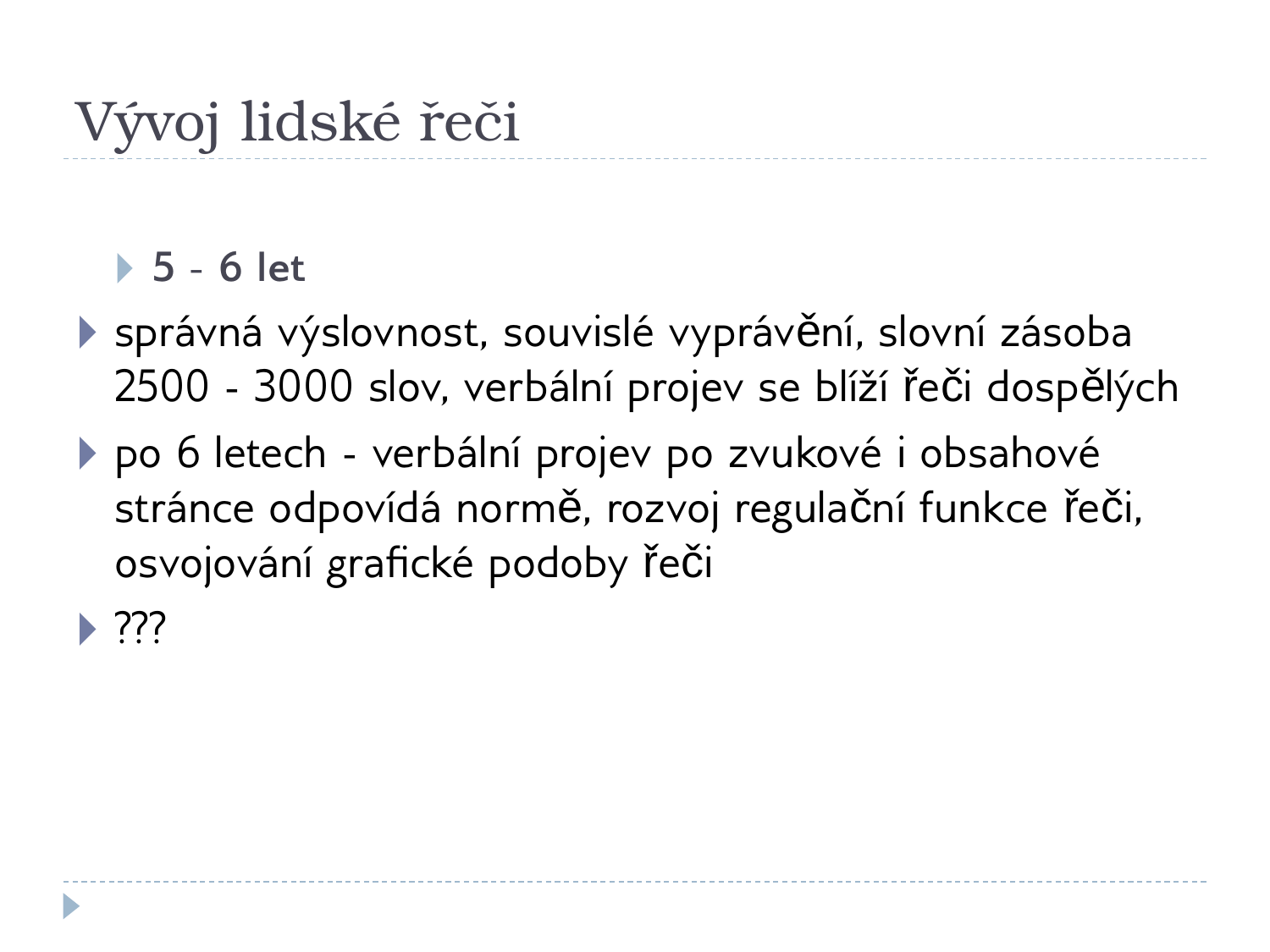

# Vývoj lidské řeči

5 - 6 let
správná výslovnost, souvislé vyprávění, slovní zásoba 2500 - 3000 slov, verbální projev se blíží řeči dospělých
po 6 letech - verbální projev po zvukové i obsahové stránce odpovídá normě, rozvoj regulační funkce řeči, osvojování grafické podoby řeči
???